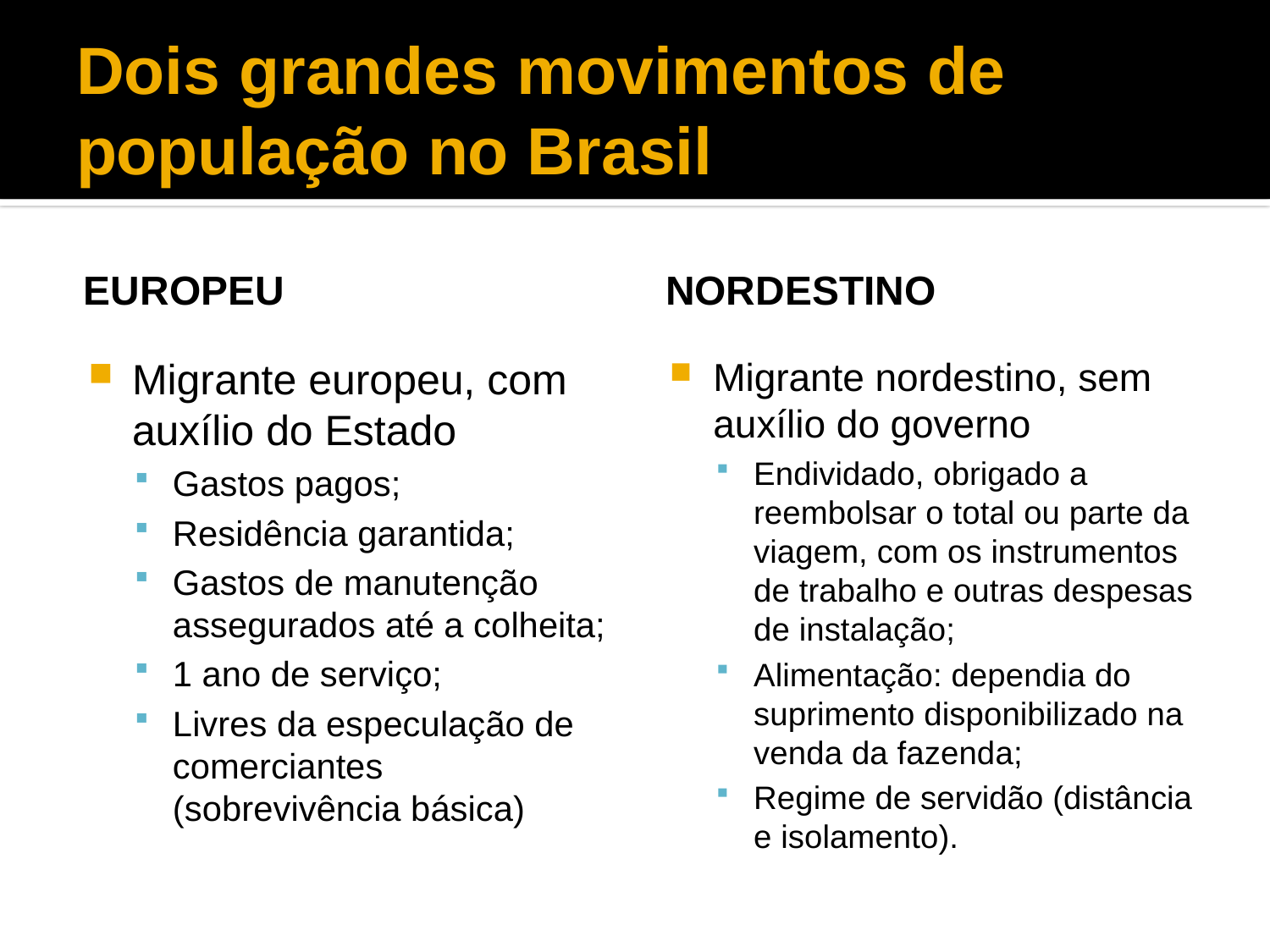

# Dois grandes movimentos de população no Brasil
Europeu
Nordestino
Migrante europeu, com auxílio do Estado
Gastos pagos;
Residência garantida;
Gastos de manutenção assegurados até a colheita;
1 ano de serviço;
Livres da especulação de comerciantes (sobrevivência básica)
Migrante nordestino, sem auxílio do governo
Endividado, obrigado a reembolsar o total ou parte da viagem, com os instrumentos de trabalho e outras despesas de instalação;
Alimentação: dependia do suprimento disponibilizado na venda da fazenda;
Regime de servidão (distância e isolamento).